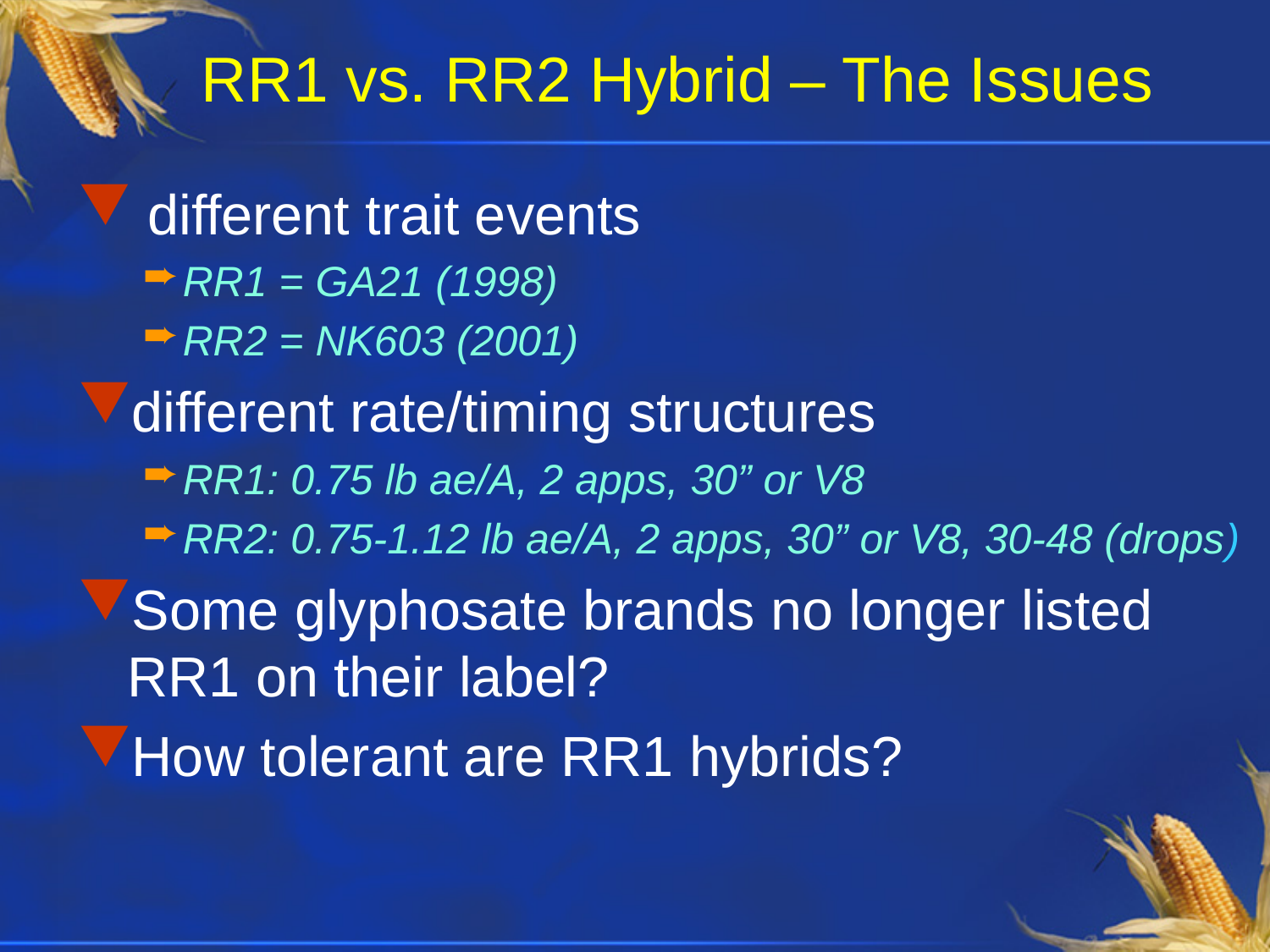

# RR1 vs. RR2 Hybrid – The Issues
 different trait events
RR1 = GA21 (1998)
RR2 = NK603 (2001)
different rate/timing structures
RR1: 0.75 lb ae/A, 2 apps, 30” or V8
RR2: 0.75-1.12 lb ae/A, 2 apps, 30” or V8, 30-48 (drops)
Some glyphosate brands no longer listed RR1 on their label?
How tolerant are RR1 hybrids?